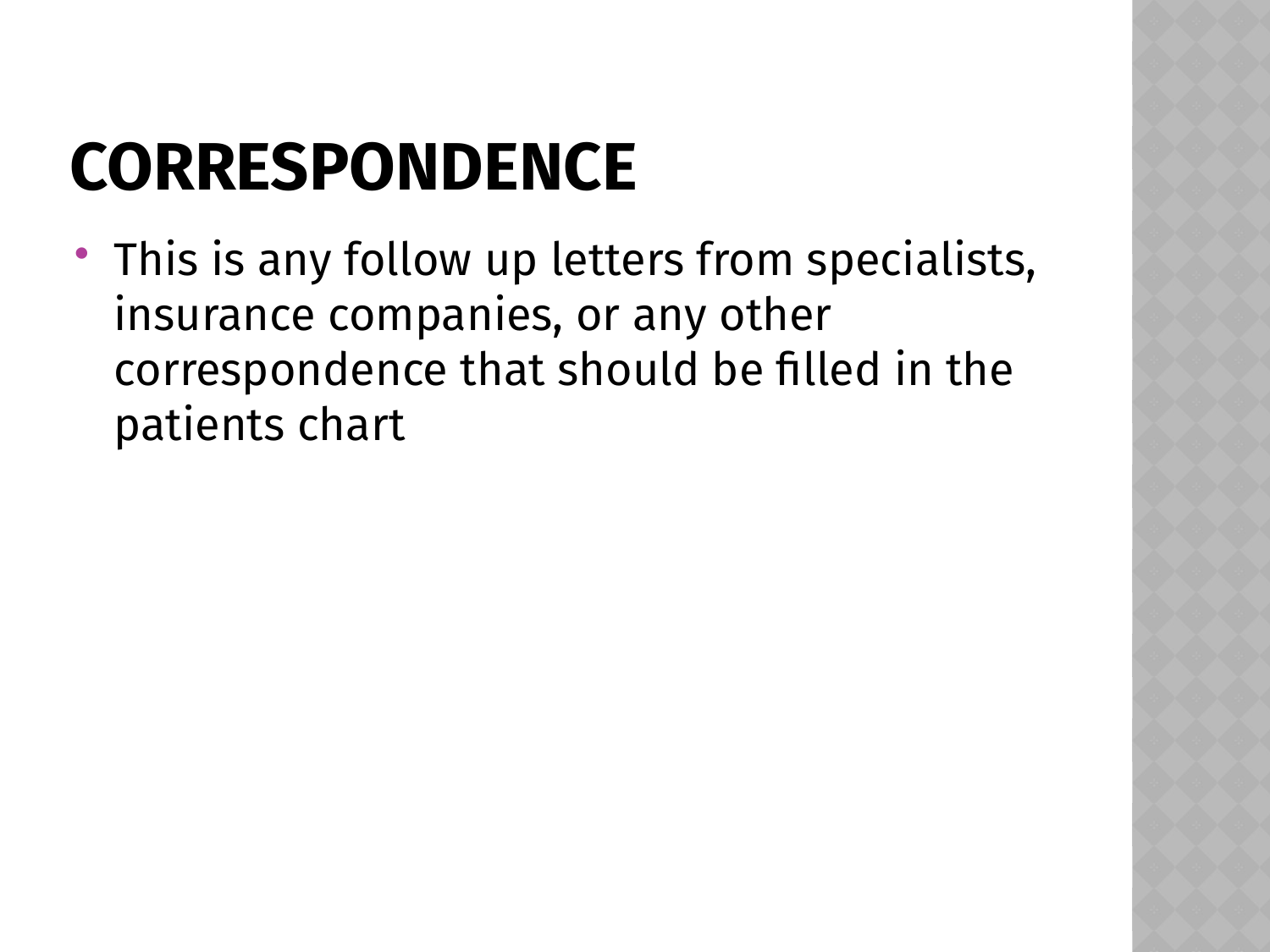

# Correspondence
This is any follow up letters from specialists, insurance companies, or any other correspondence that should be filled in the patients chart